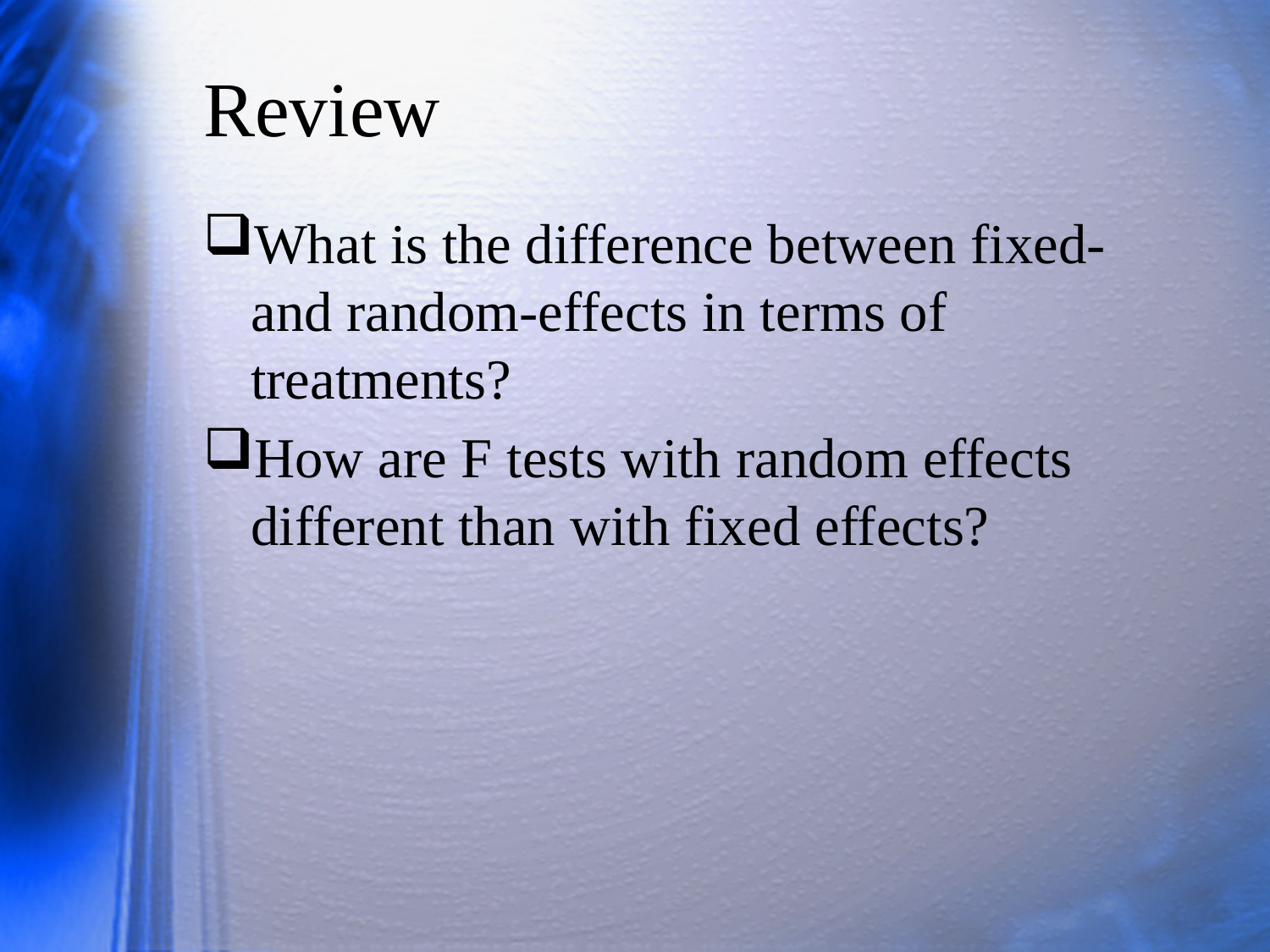

# Review
What is the difference between fixed- and random-effects in terms of treatments?
How are F tests with random effects different than with fixed effects?